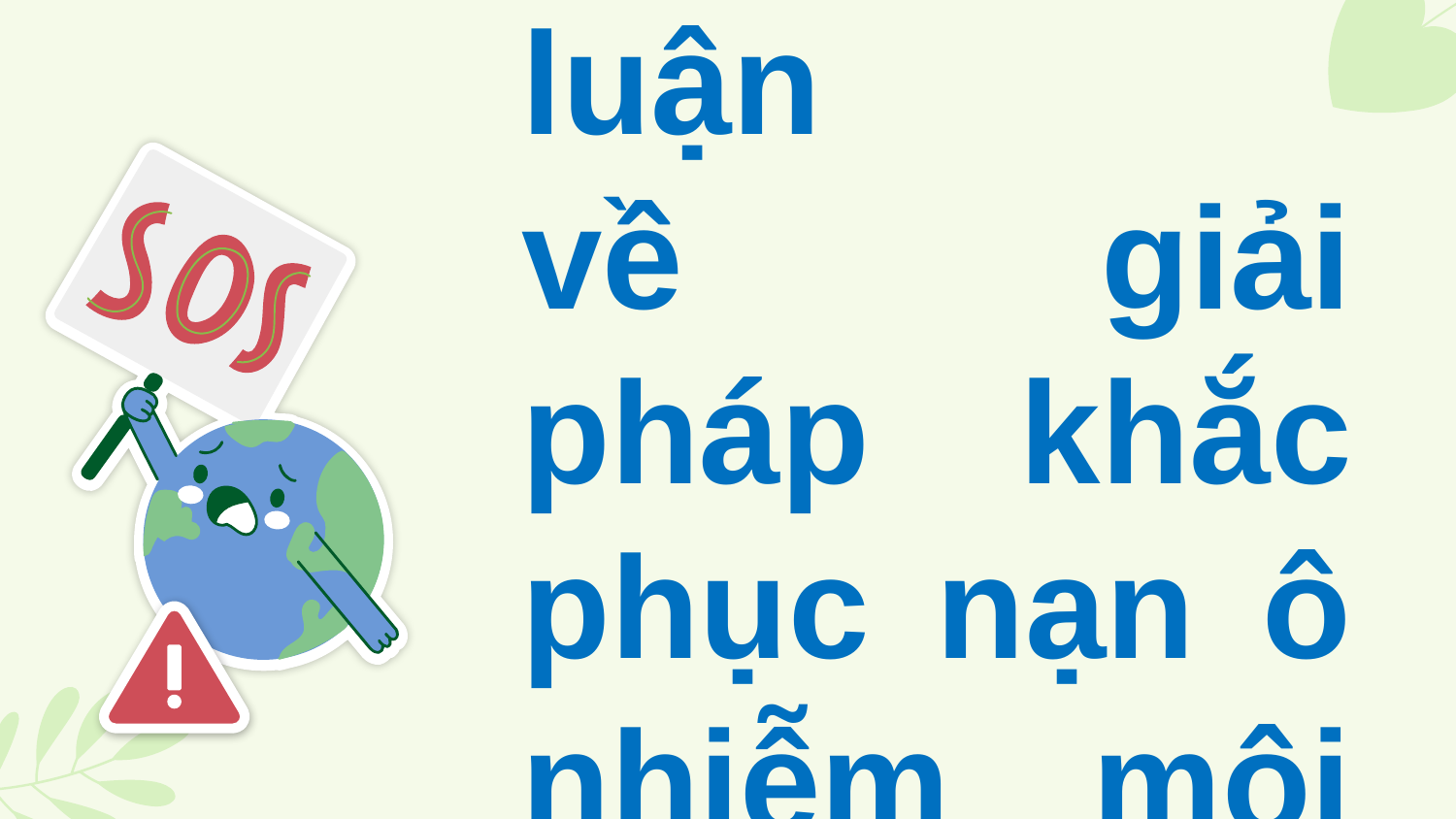

T127: Thảo luận
về giải pháp khắc phục nạn ô nhiễm môi trường